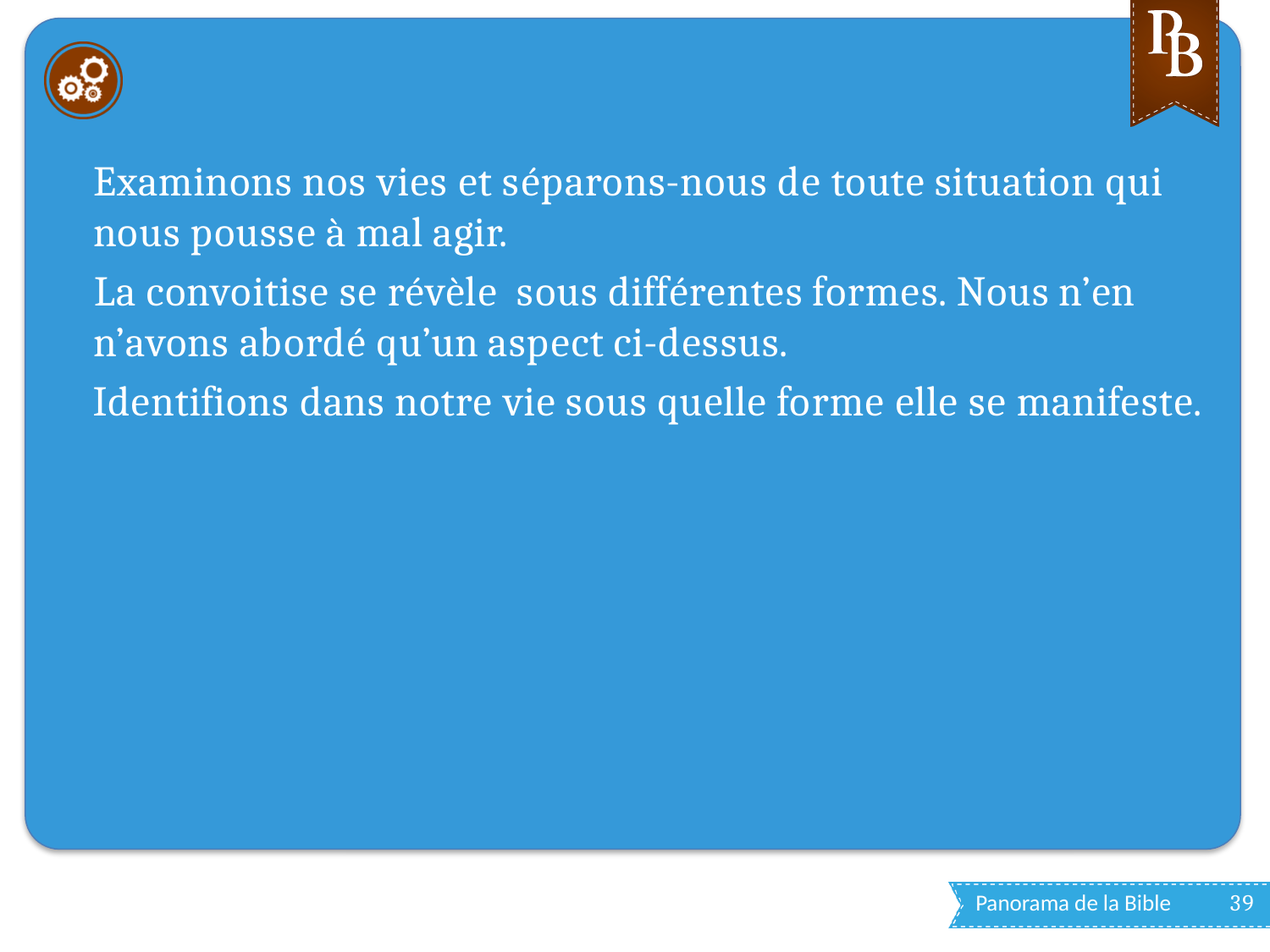

#
Examinons nos vies et séparons-nous de toute situation qui  nous pousse à mal agir.
La convoitise se révèle  sous différentes formes. Nous n’en n’avons abordé qu’un aspect ci-dessus.
Identifions dans notre vie sous quelle forme elle se manifeste.